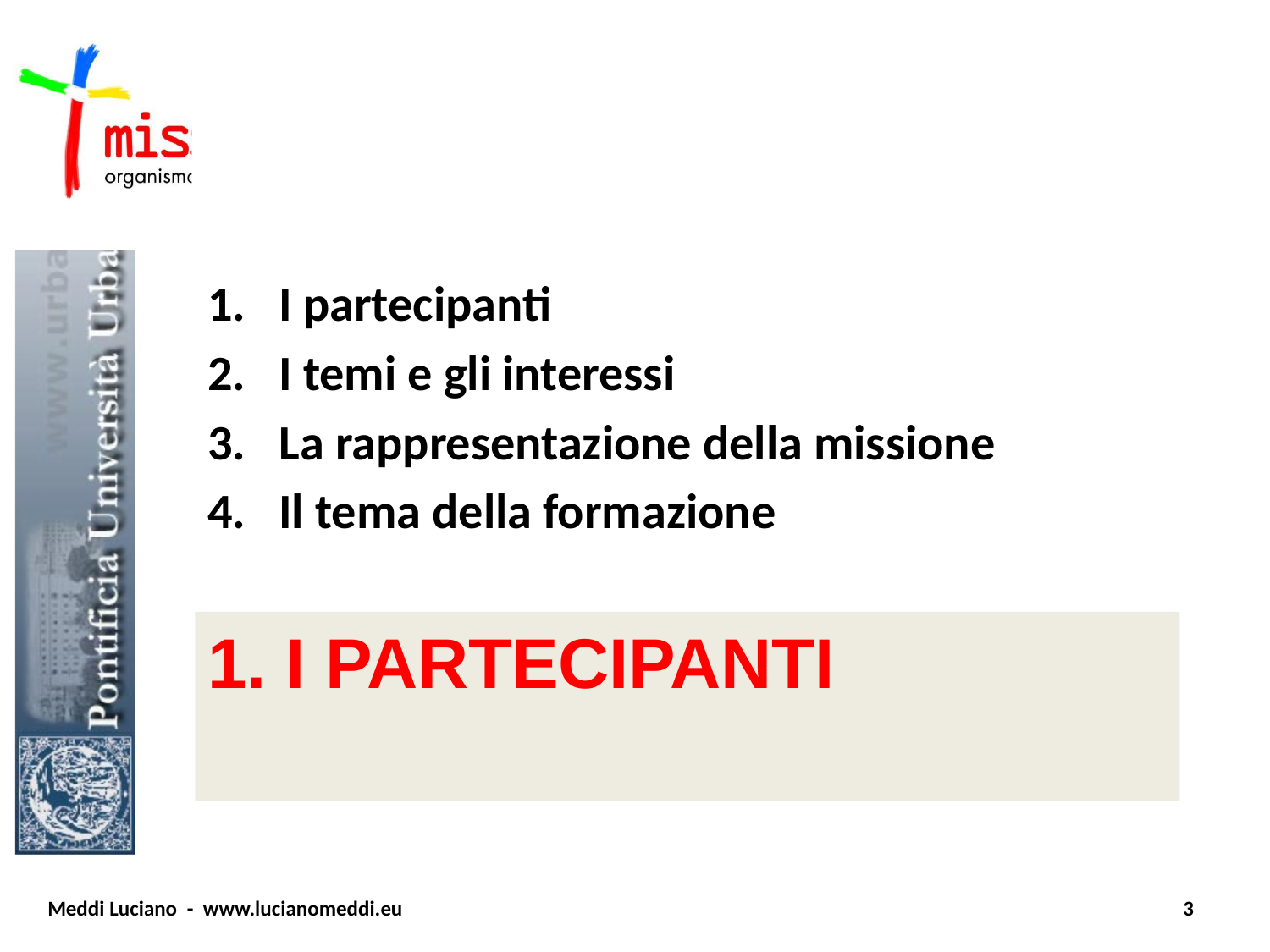

I partecipanti
I temi e gli interessi
La rappresentazione della missione
Il tema della formazione

# 1. I partecipanti
Meddi Luciano  -  www.lucianomeddi.eu
3